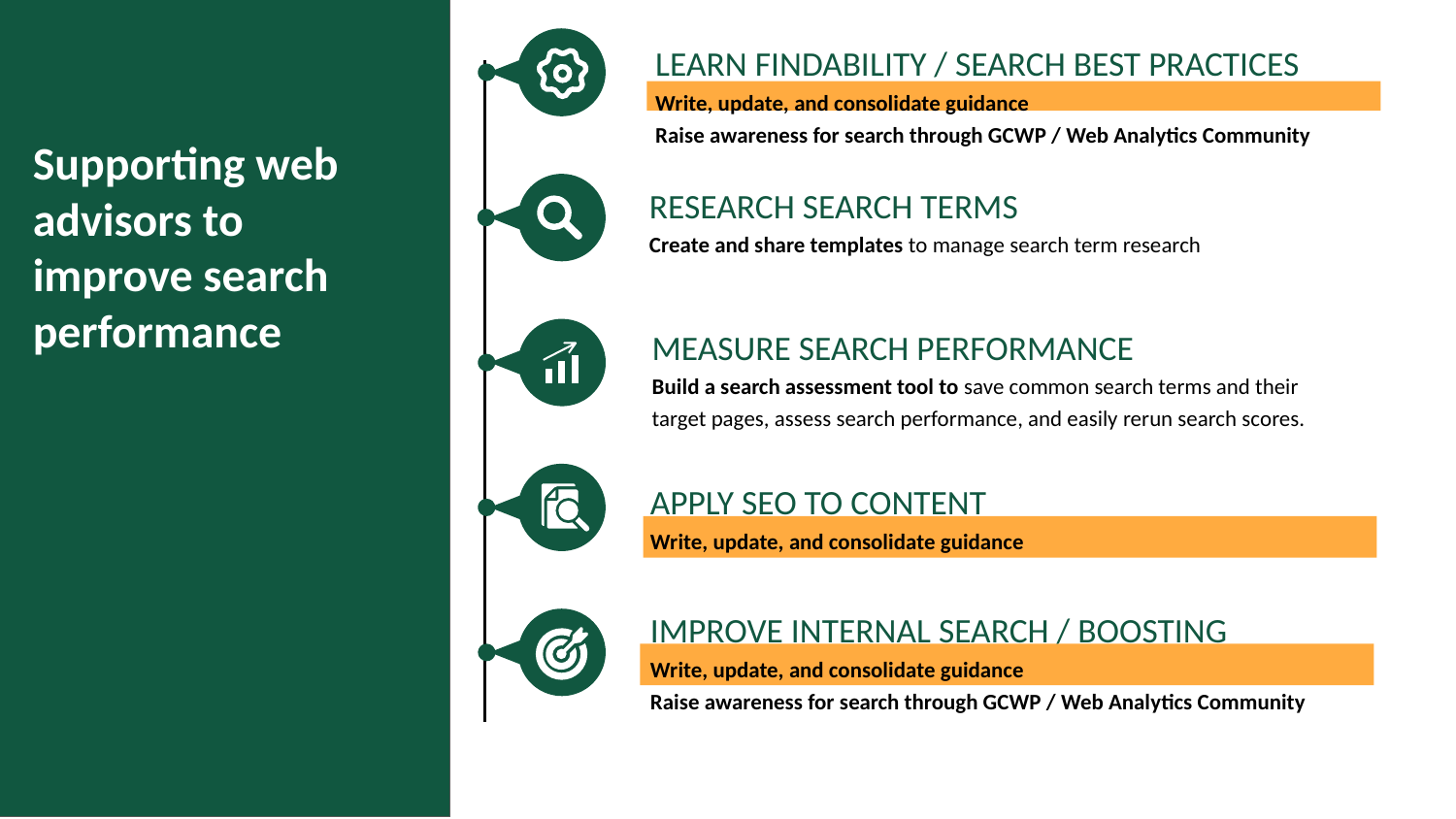

LEARN FINDABILITY / SEARCH BEST PRACTICES
Write, update, and consolidate guidance
Raise awareness for search through GCWP / Web Analytics Community

# Supporting web advisors to improve search performance

RESEARCH SEARCH TERMS
Create and share templates to manage search term research

MEASURE SEARCH PERFORMANCE
Build a search assessment tool to save common search terms and their target pages, assess search performance, and easily rerun search scores.

APPLY SEO TO CONTENT
Write, update, and consolidate guidance

IMPROVE INTERNAL SEARCH / BOOSTING
Write, update, and consolidate guidance
Raise awareness for search through GCWP / Web Analytics Community